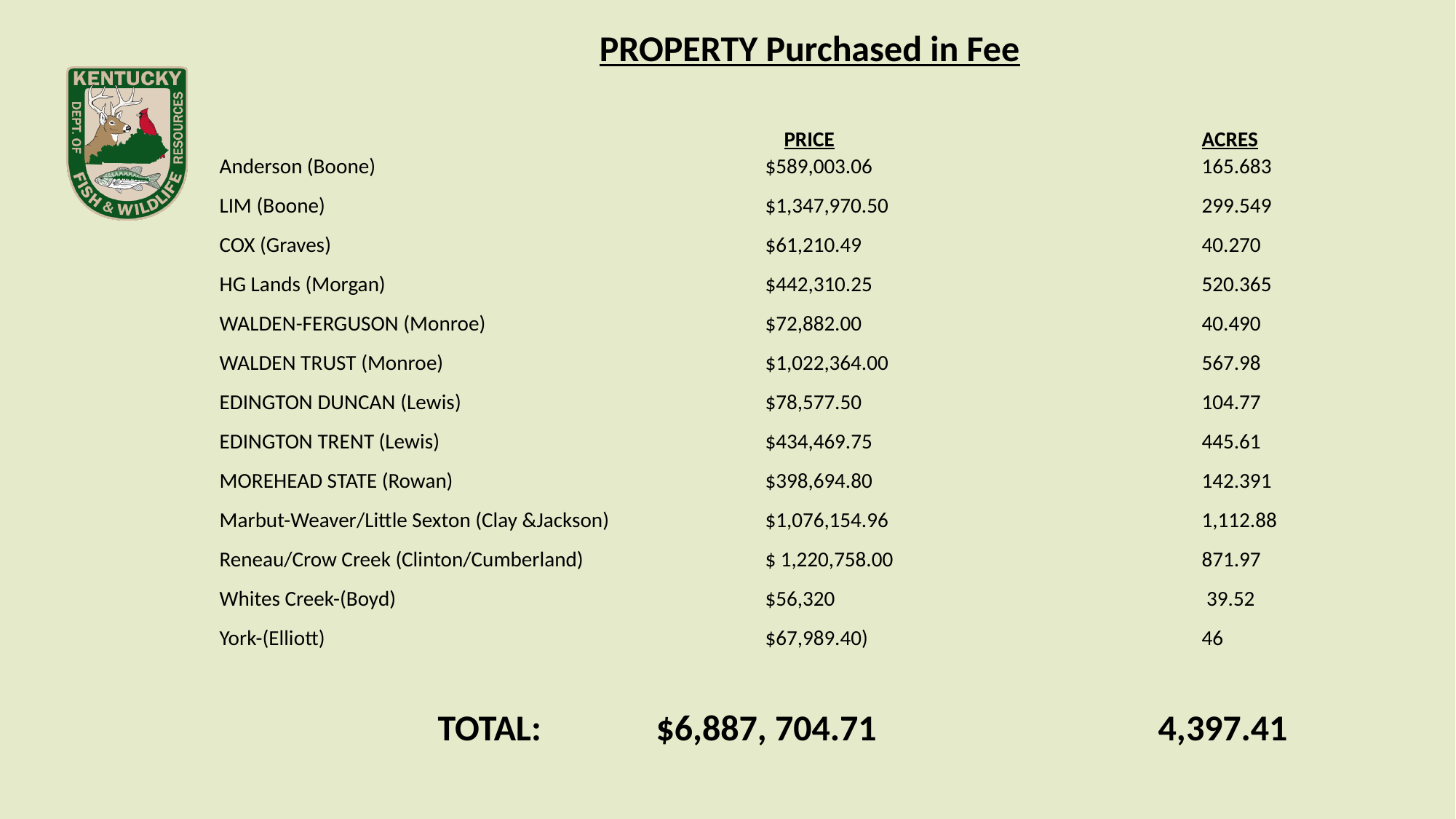

PROPERTY Purchased in Fee

					    PRICE				ACRES
Anderson (Boone)		 		$589,003.06				165.683
LIM (Boone)					$1,347,970.50			299.549
COX (Graves)				$61,210.49				40.270
HG Lands (Morgan)				$442,310.25				520.365
WALDEN-FERGUSON (Monroe)			$72,882.00				40.490
WALDEN TRUST (Monroe)			$1,022,364.00			567.98
EDINGTON DUNCAN (Lewis)			$78,577.50				104.77
EDINGTON TRENT (Lewis)			$434,469.75				445.61
MOREHEAD STATE (Rowan)			$398,694.80				142.391
Marbut-Weaver/Little Sexton (Clay &Jackson)		$1,076,154.96			1,112.88
Reneau/Crow Creek (Clinton/Cumberland)		$ 1,220,758.00			871.97
Whites Creek-(Boyd)				$56,320				 39.52
York-(Elliott)					$67,989.40)				46

		TOTAL:		$6,887, 704.71		        4,397.41